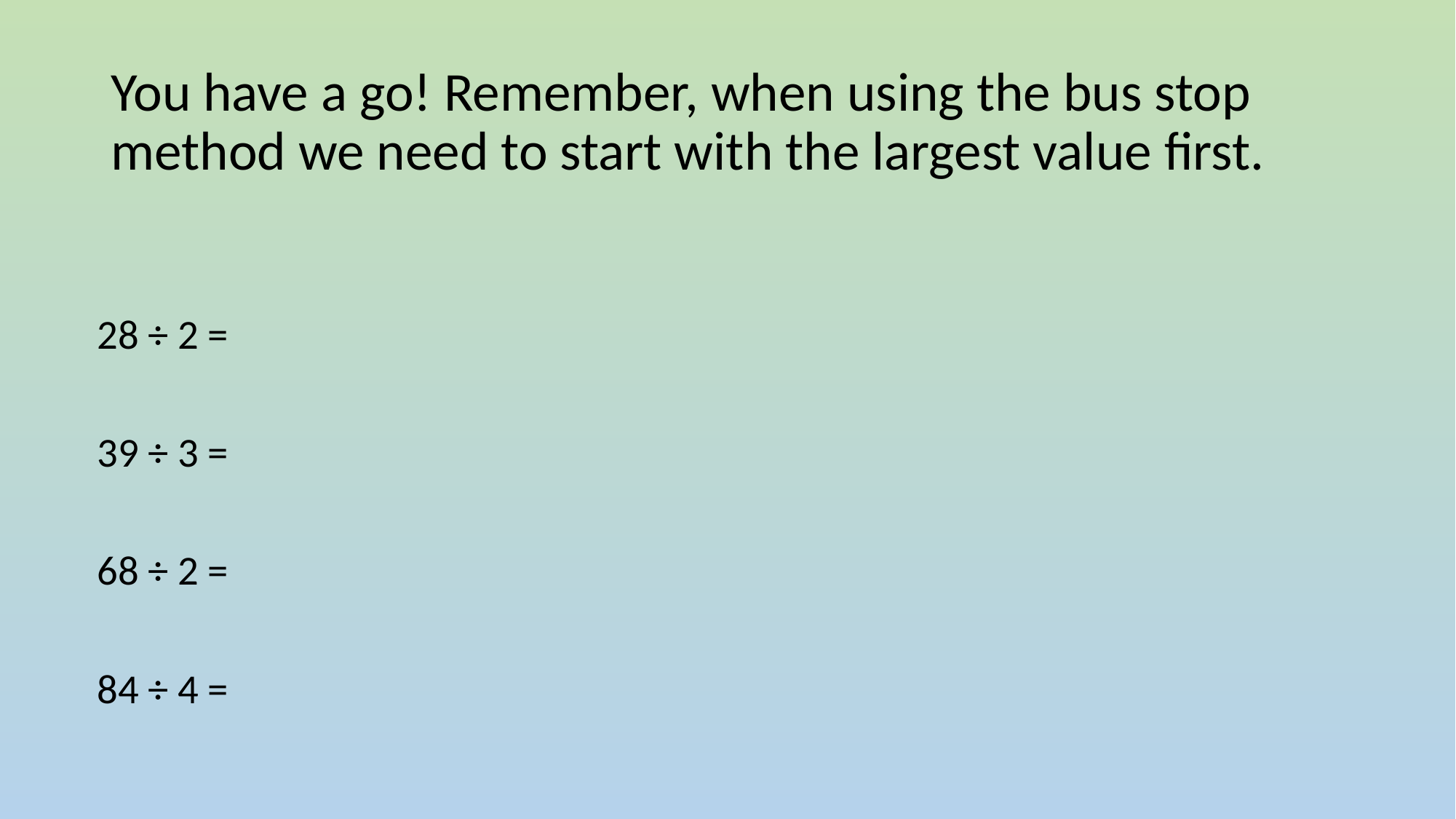

# You have a go! Remember, when using the bus stop method we need to start with the largest value first.
28 ÷ 2 =

39 ÷ 3 =

68 ÷ 2 =

84 ÷ 4 =